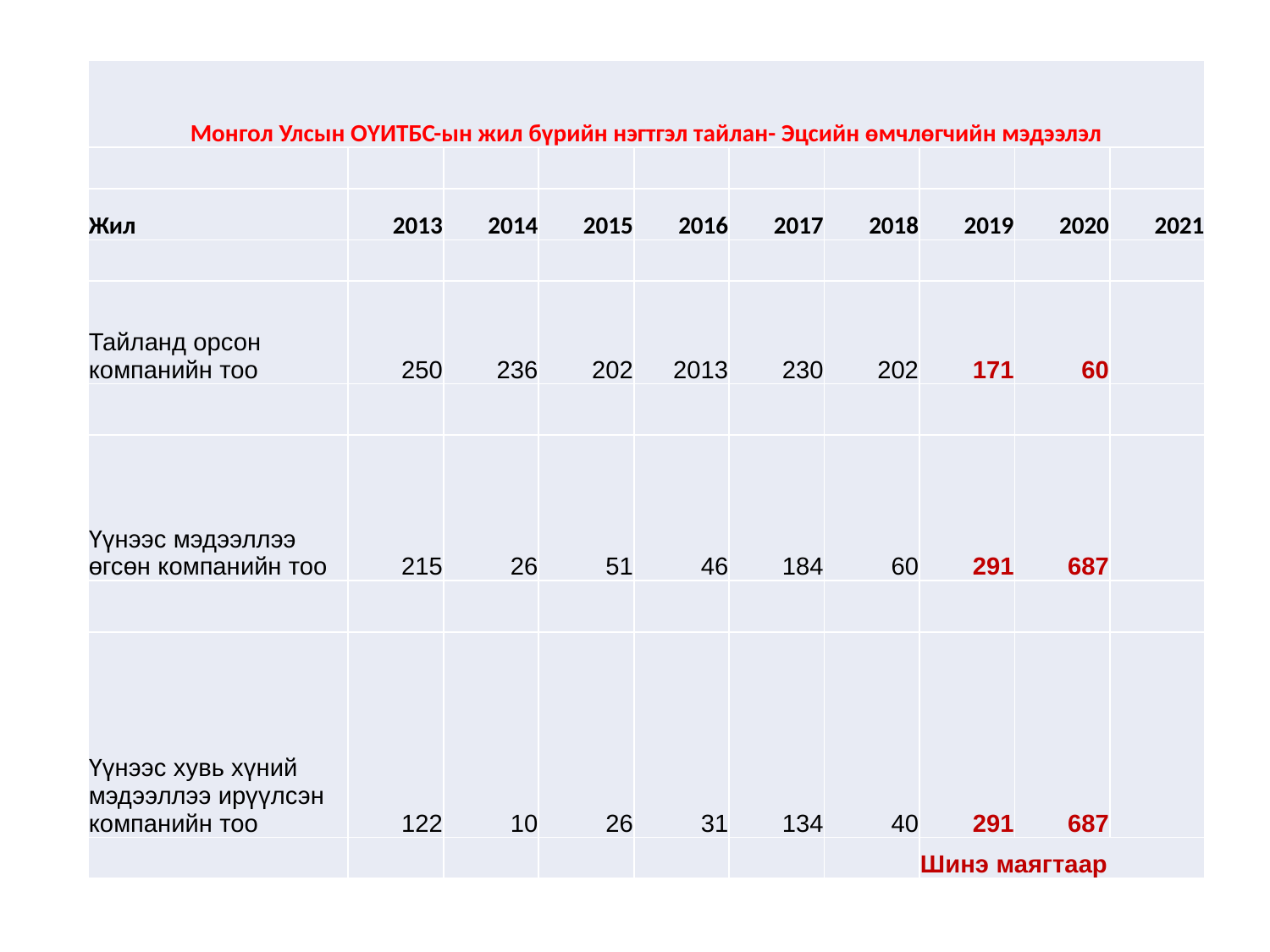

| Монгол Улсын ОҮИТБС-ын жил бүрийн нэгтгэл тайлан- Эцсийн өмчлөгчийн мэдээлэл |  |  |  |  |  |  |  |  |  |
| --- | --- | --- | --- | --- | --- | --- | --- | --- | --- |
|  |  |  |  |  |  |  |  |  |  |
| Жил | 2013 | 2014 | 2015 | 2016 | 2017 | 2018 | 2019 | 2020 | 2021 |
|  |  |  |  |  |  |  |  |  |  |
| Тайланд орсон компанийн тоо | 250 | 236 | 202 | 2013 | 230 | 202 | 171 | 60 |  |
|  |  |  |  |  |  |  |  |  |  |
| Үүнээс мэдээллээ өгсөн компанийн тоо | 215 | 26 | 51 | 46 | 184 | 60 | 291 | 687 |  |
|  |  |  |  |  |  |  |  |  |  |
| Үүнээс хувь хүний мэдээллээ ирүүлсэн компанийн тоо | 122 | 10 | 26 | 31 | 134 | 40 | 291 | 687 |  |
|  |  |  |  |  |  |  | Шинэ маягтаар |  |  |